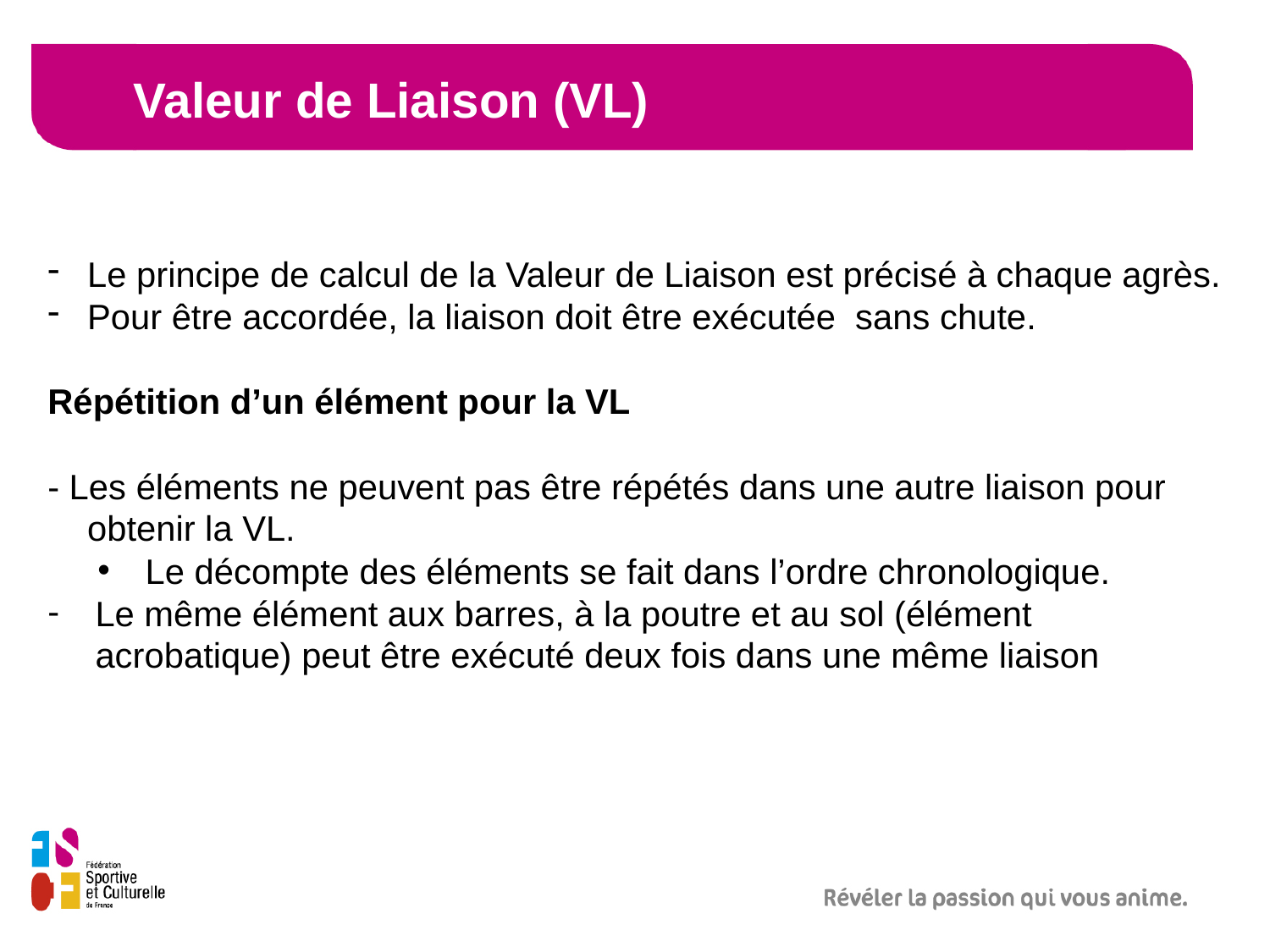

Valeur de Liaison (VL)
Le principe de calcul de la Valeur de Liaison est précisé à chaque agrès.
Pour être accordée, la liaison doit être exécutée  sans chute.

Répétition d’un élément pour la VL

- Les éléments ne peuvent pas être répétés dans une autre liaison pour obtenir la VL.
Le décompte des éléments se fait dans l’ordre chronologique.
Le même élément aux barres, à la poutre et au sol (élément acrobatique) peut être exécuté deux fois dans une même liaison